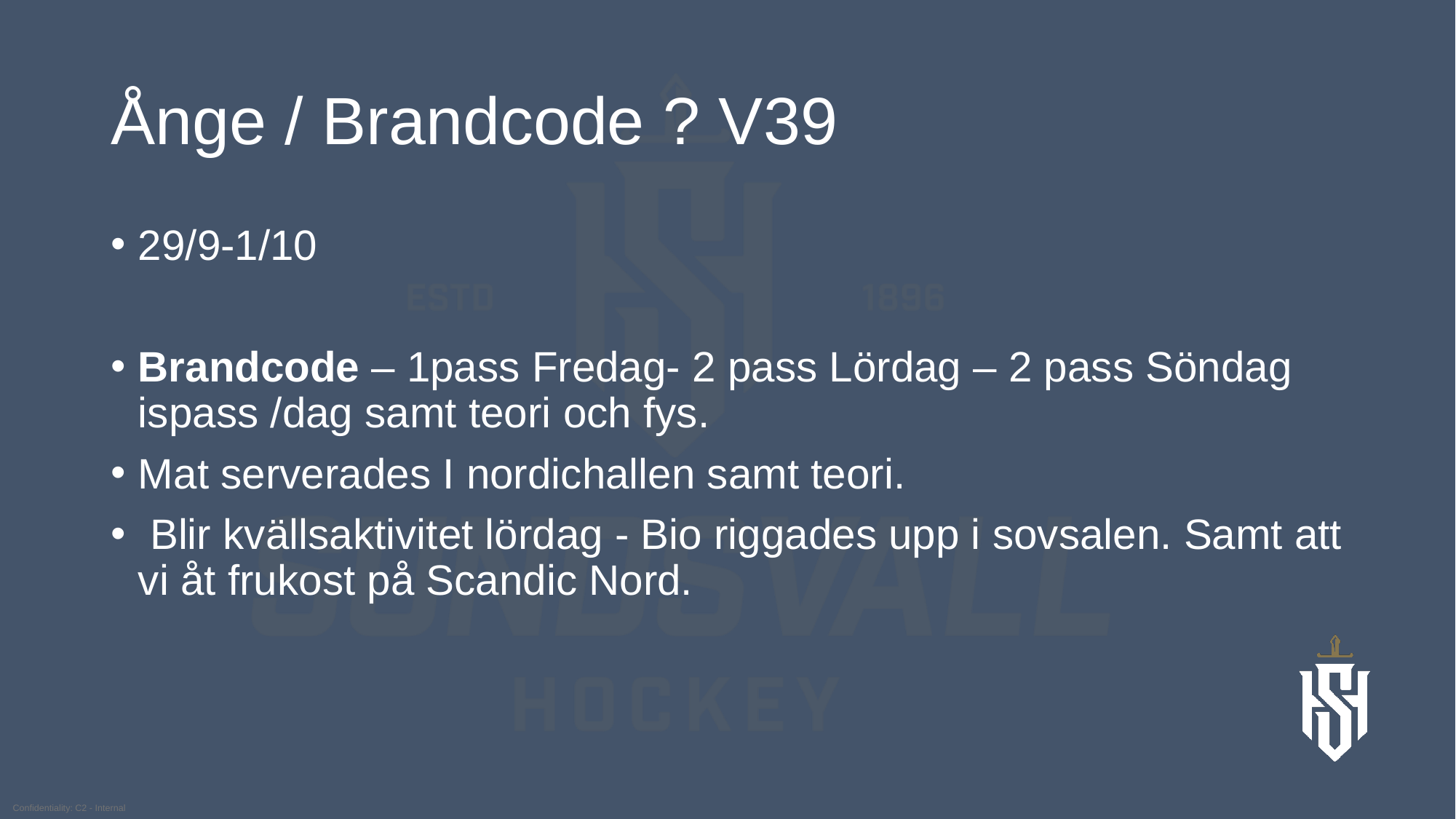

# Ånge / Brandcode ? V39
29/9-1/10

Brandcode – 1pass Fredag- 2 pass Lördag – 2 pass Söndag ispass /dag samt teori och fys.
Mat serverades I nordichallen samt teori.
 Blir kvällsaktivitet lördag - Bio riggades upp i sovsalen. Samt att vi åt frukost på Scandic Nord.